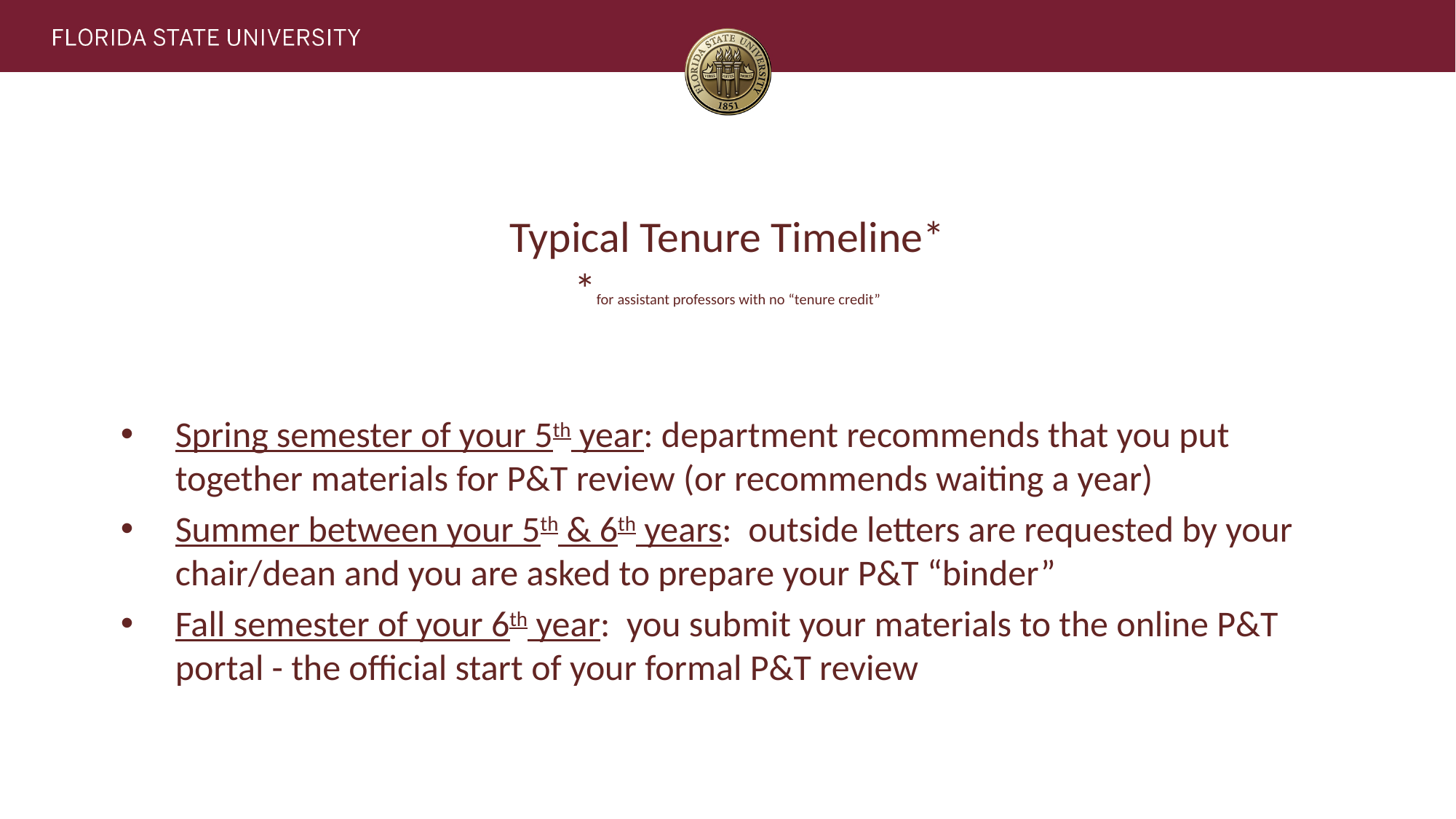

# Typical Tenure Timeline* *for assistant professors with no “tenure credit”
Spring semester of your 5th year: department recommends that you put together materials for P&T review (or recommends waiting a year)
Summer between your 5th & 6th years:  outside letters are requested by your chair/dean and you are asked to prepare your P&T “binder”
Fall semester of your 6th year:  you submit your materials to the online P&T portal - the official start of your formal P&T review